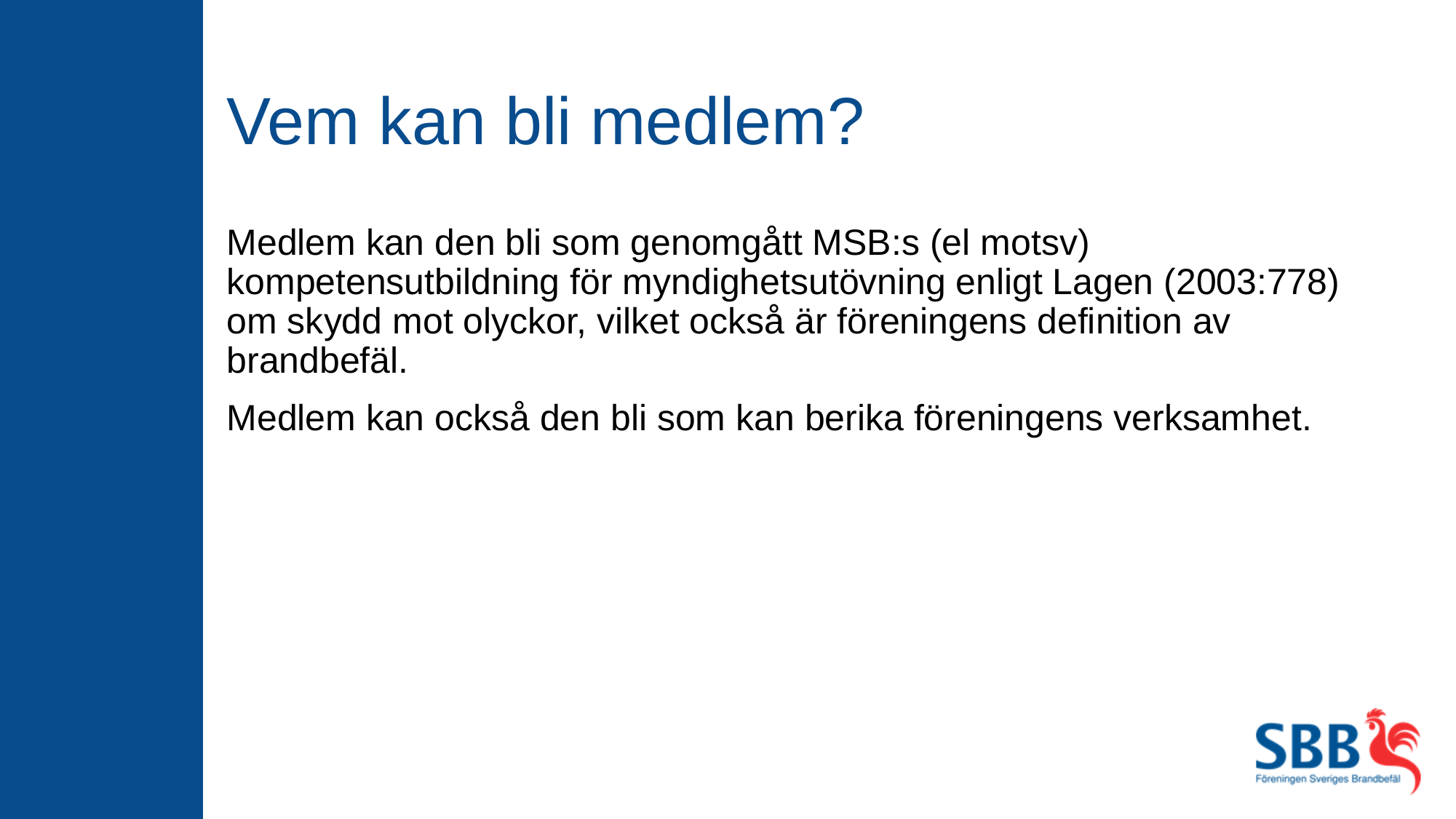

# Vem kan bli medlem?
Medlem kan den bli som genomgått MSB:s (el motsv) kompetensutbildning för myndighetsutövning enligt Lagen (2003:778) om skydd mot olyckor, vilket också är föreningens definition av brandbefäl.
Medlem kan också den bli som kan berika föreningens verksamhet.